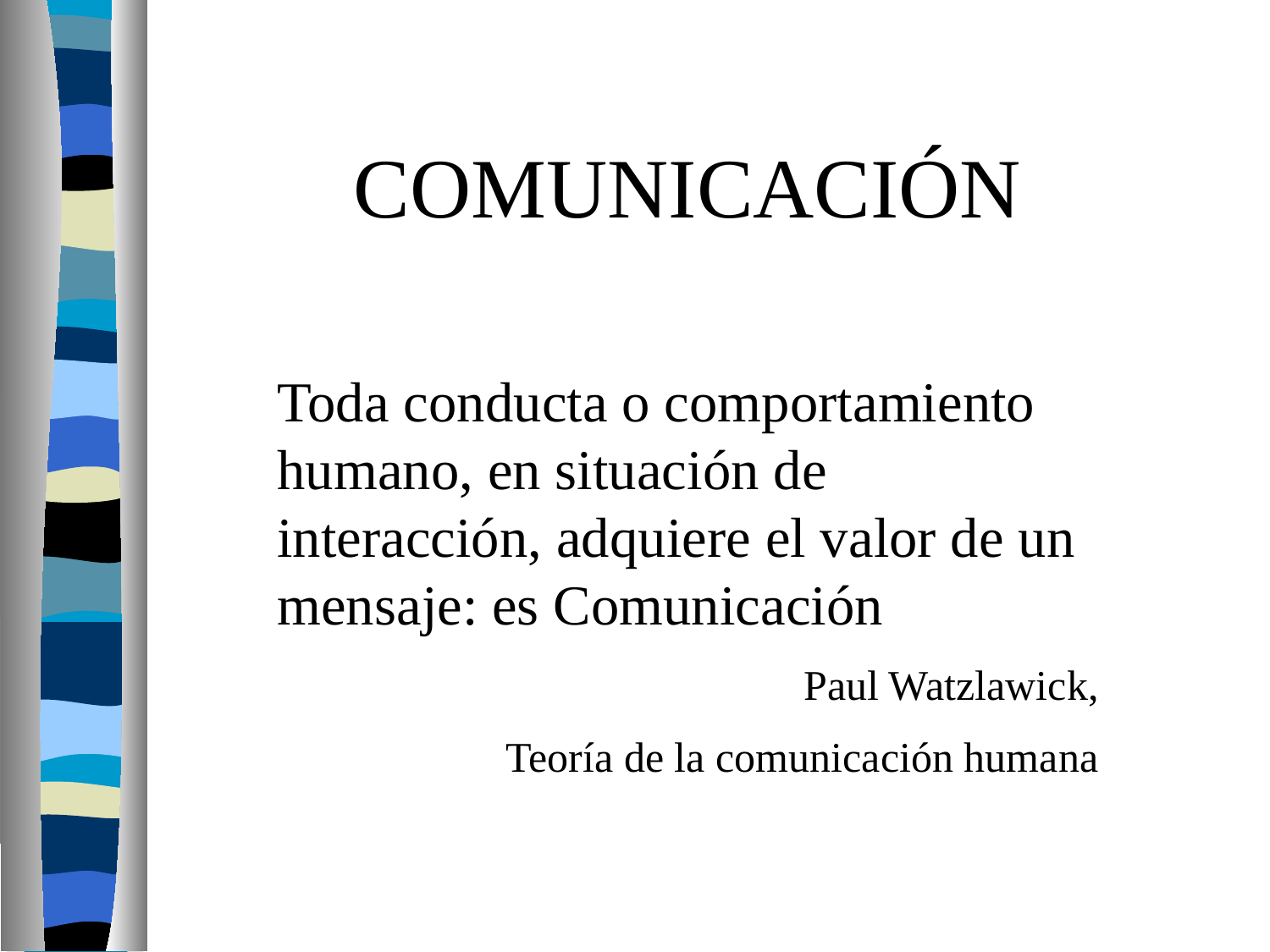

COMUNICACIÓN
Toda conducta o comportamiento humano, en situación de interacción, adquiere el valor de un mensaje: es Comunicación
Paul Watzlawick,
Teoría de la comunicación humana